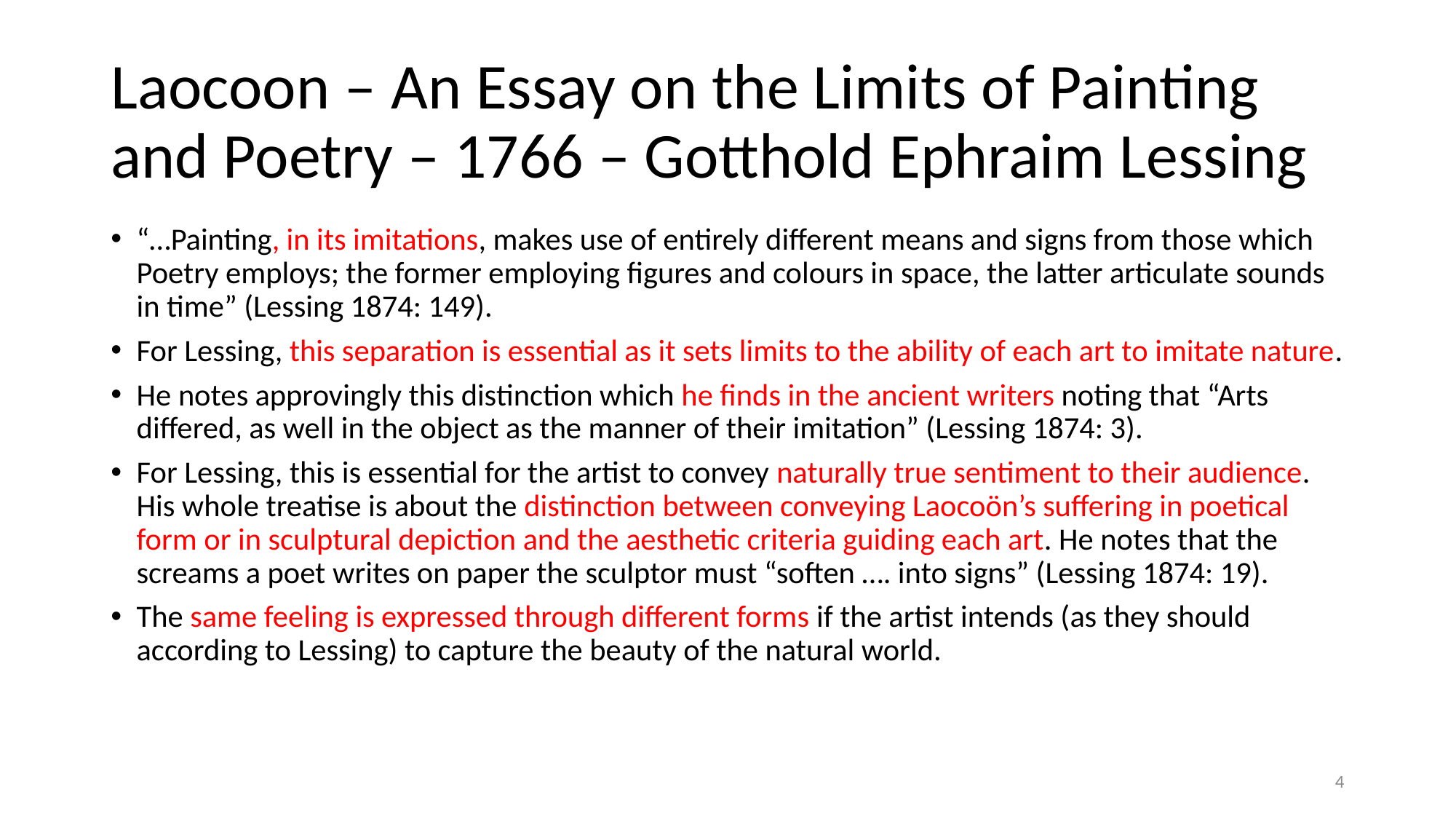

# Laocoon – An Essay on the Limits of Painting and Poetry – 1766 – Gotthold Ephraim Lessing
“…Painting, in its imitations, makes use of entirely different means and signs from those which Poetry employs; the former employing figures and colours in space, the latter articulate sounds in time” (Lessing 1874: 149).
For Lessing, this separation is essential as it sets limits to the ability of each art to imitate nature.
He notes approvingly this distinction which he finds in the ancient writers noting that “Arts differed, as well in the object as the manner of their imitation” (Lessing 1874: 3).
For Lessing, this is essential for the artist to convey naturally true sentiment to their audience. His whole treatise is about the distinction between conveying Laocoön’s suffering in poetical form or in sculptural depiction and the aesthetic criteria guiding each art. He notes that the screams a poet writes on paper the sculptor must “soften …. into signs” (Lessing 1874: 19).
The same feeling is expressed through different forms if the artist intends (as they should according to Lessing) to capture the beauty of the natural world.
4